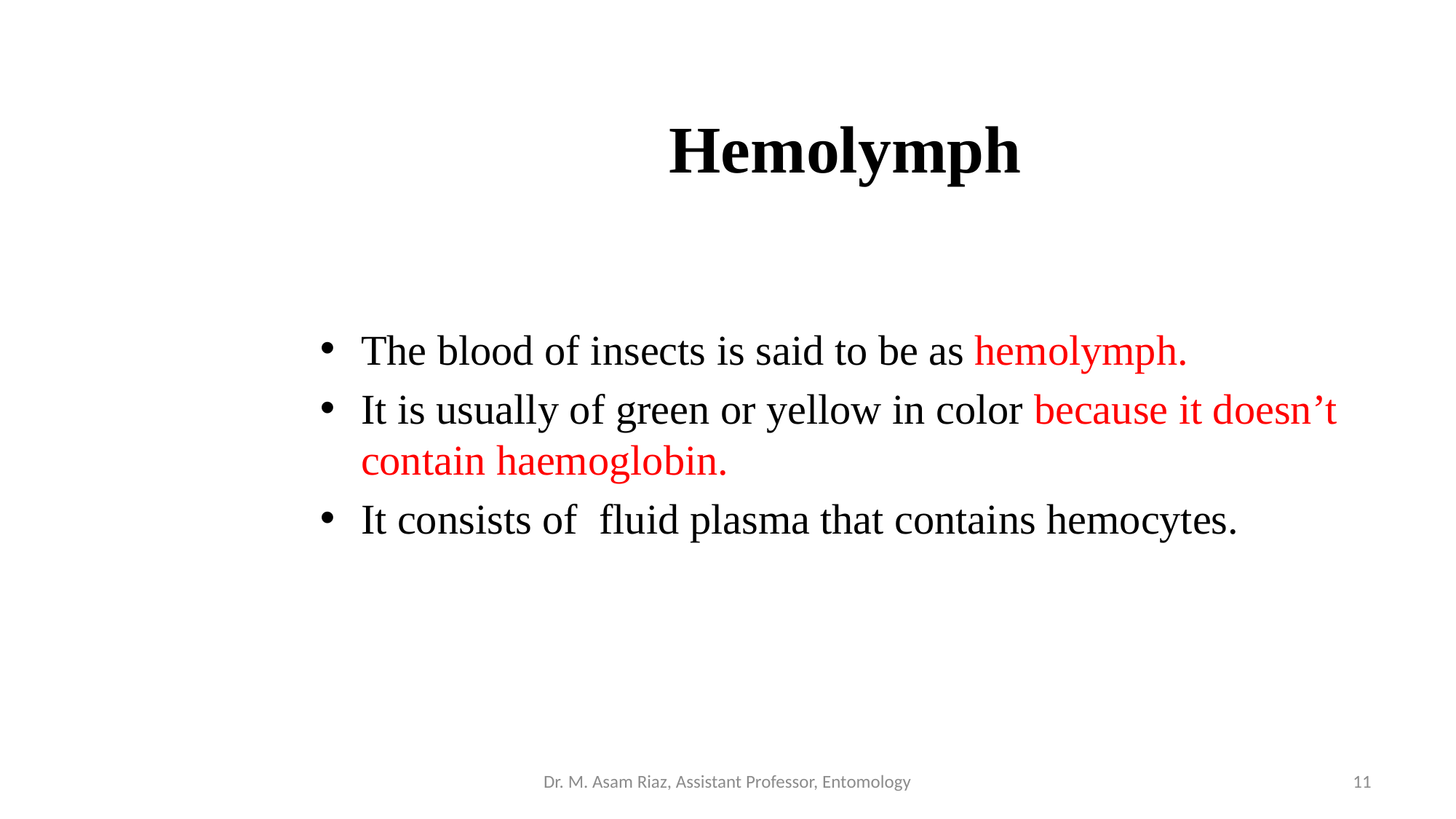

# Hemolymph
The blood of insects is said to be as hemolymph.
It is usually of green or yellow in color because it doesn’t contain haemoglobin.
It consists of  fluid plasma that contains hemocytes.

Dr. M. Asam Riaz, Assistant Professor, Entomology
11